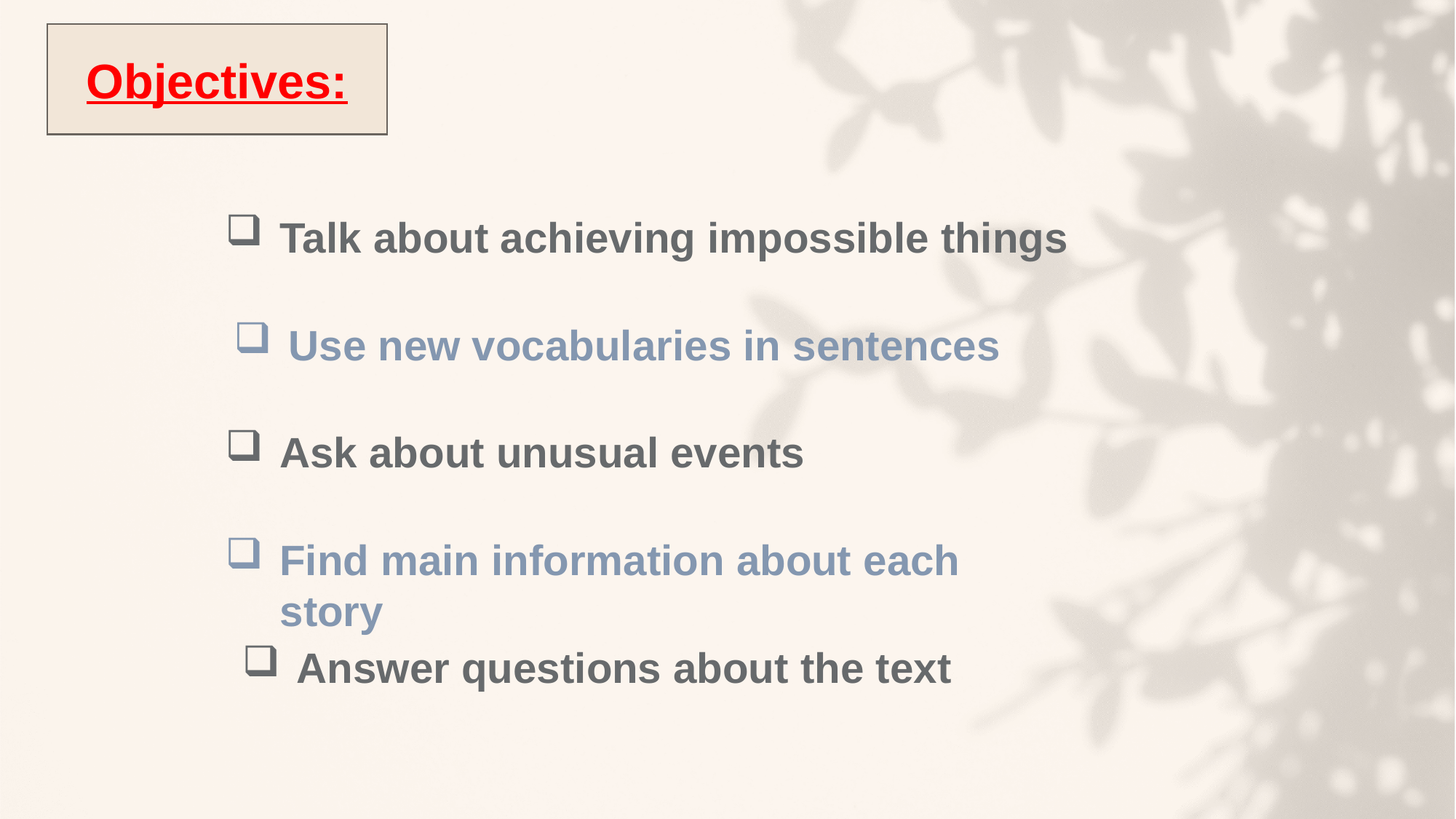

Objectives:
Talk about achieving impossible things
Use new vocabularies in sentences
Ask about unusual events
Find main information about each story
Answer questions about the text